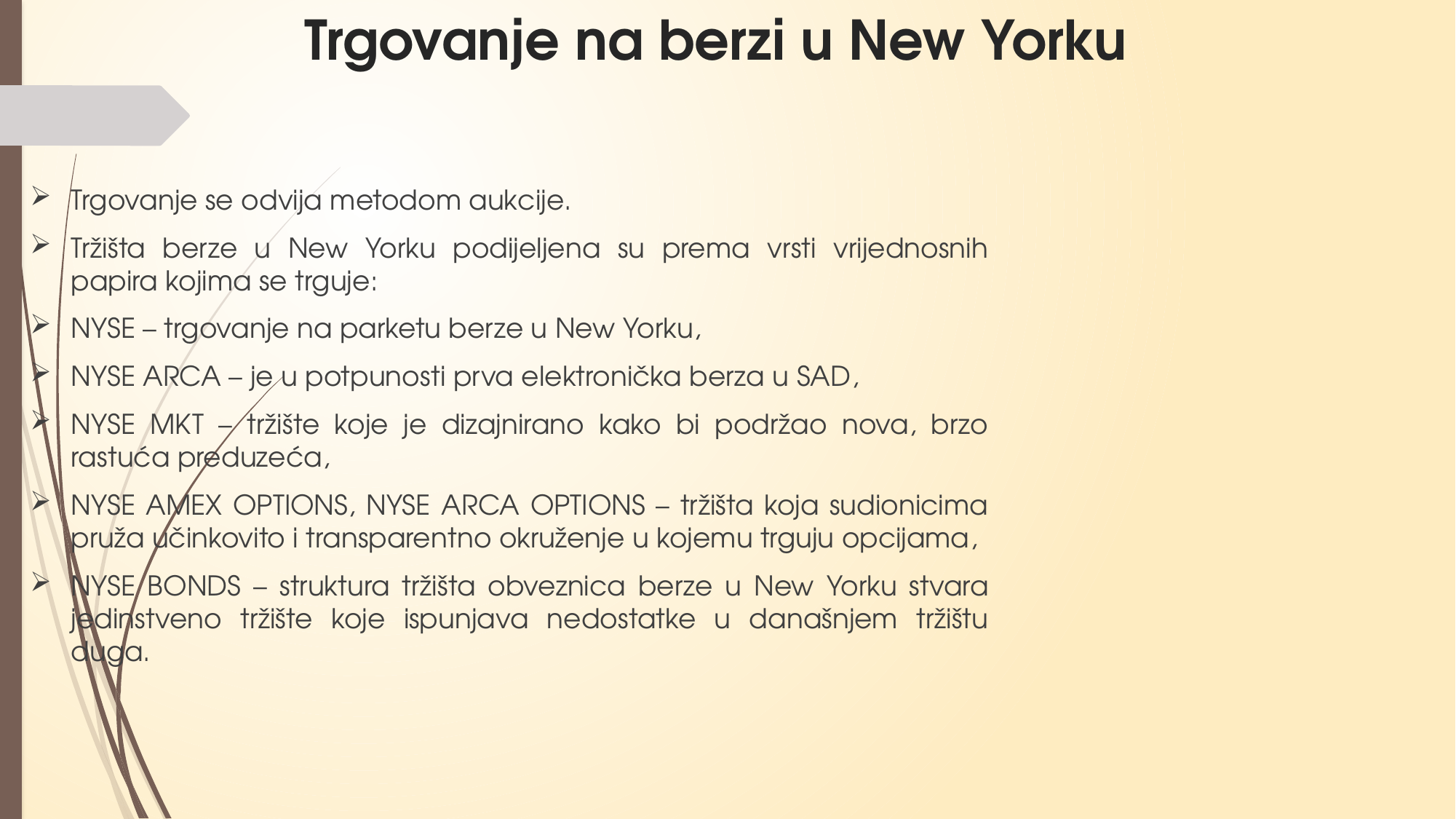

# Trgovanje na berzi u New Yorku
Trgovanje se odvija metodom aukcije.
Tržišta berze u New Yorku podijeljena su prema vrsti vrijednosnih papira kojima se trguje:
NYSE – trgovanje na parketu berze u New Yorku,
NYSE ARCA – je u potpunosti prva elektronička berza u SAD,
NYSE MKT – tržište koje je dizajnirano kako bi podržao nova, brzo rastuća preduzeća,
NYSE AMEX OPTIONS, NYSE ARCA OPTIONS – tržišta koja sudionicima pruža učinkovito i transparentno okruženje u kojemu trguju opcijama,
NYSE BONDS – struktura tržišta obveznica berze u New Yorku stvara jedinstveno tržište koje ispunjava nedostatke u današnjem tržištu duga.